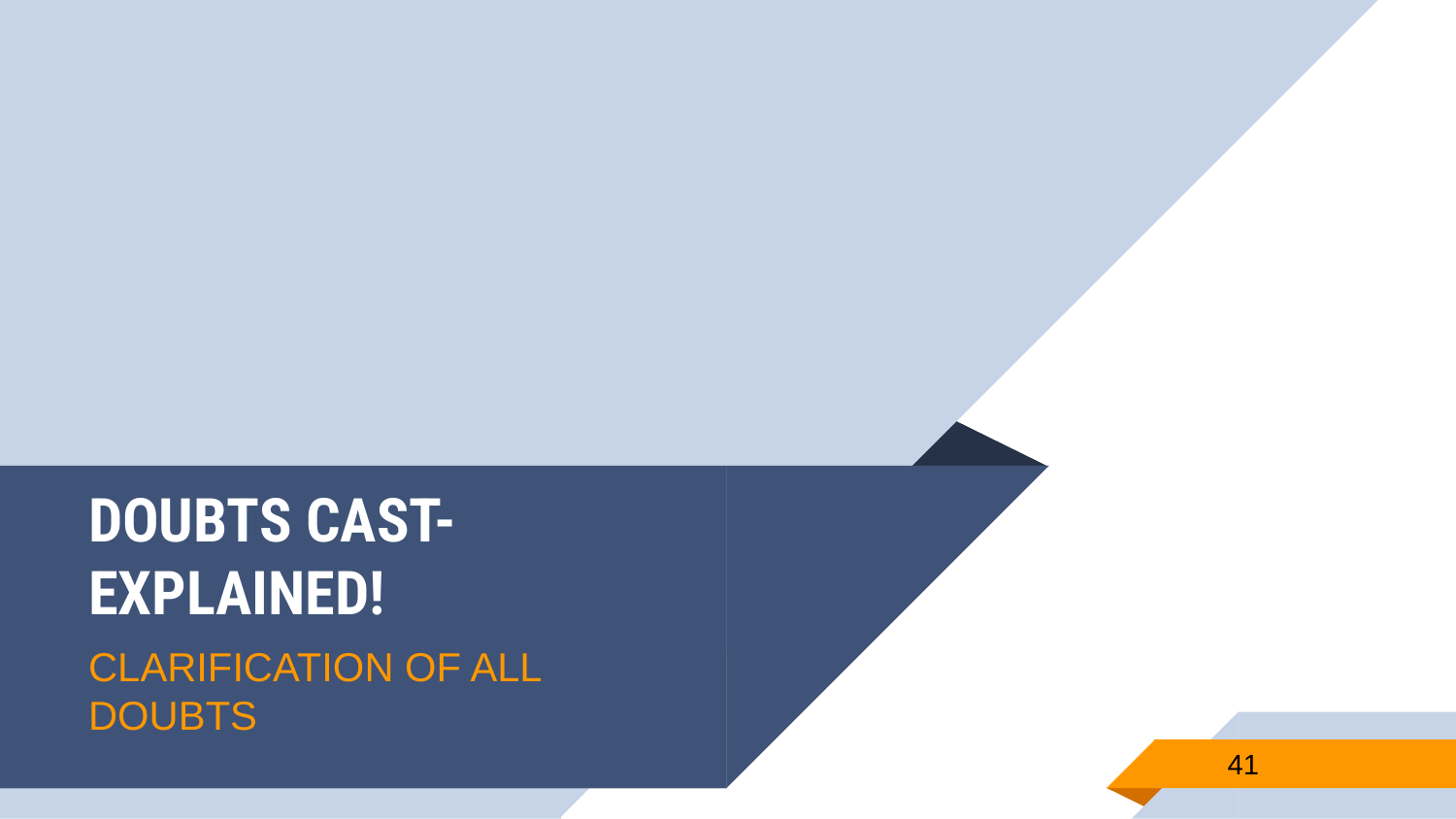

# DOUBTS CAST- EXPLAINED!
CLARIFICATION OF ALL DOUBTS
41